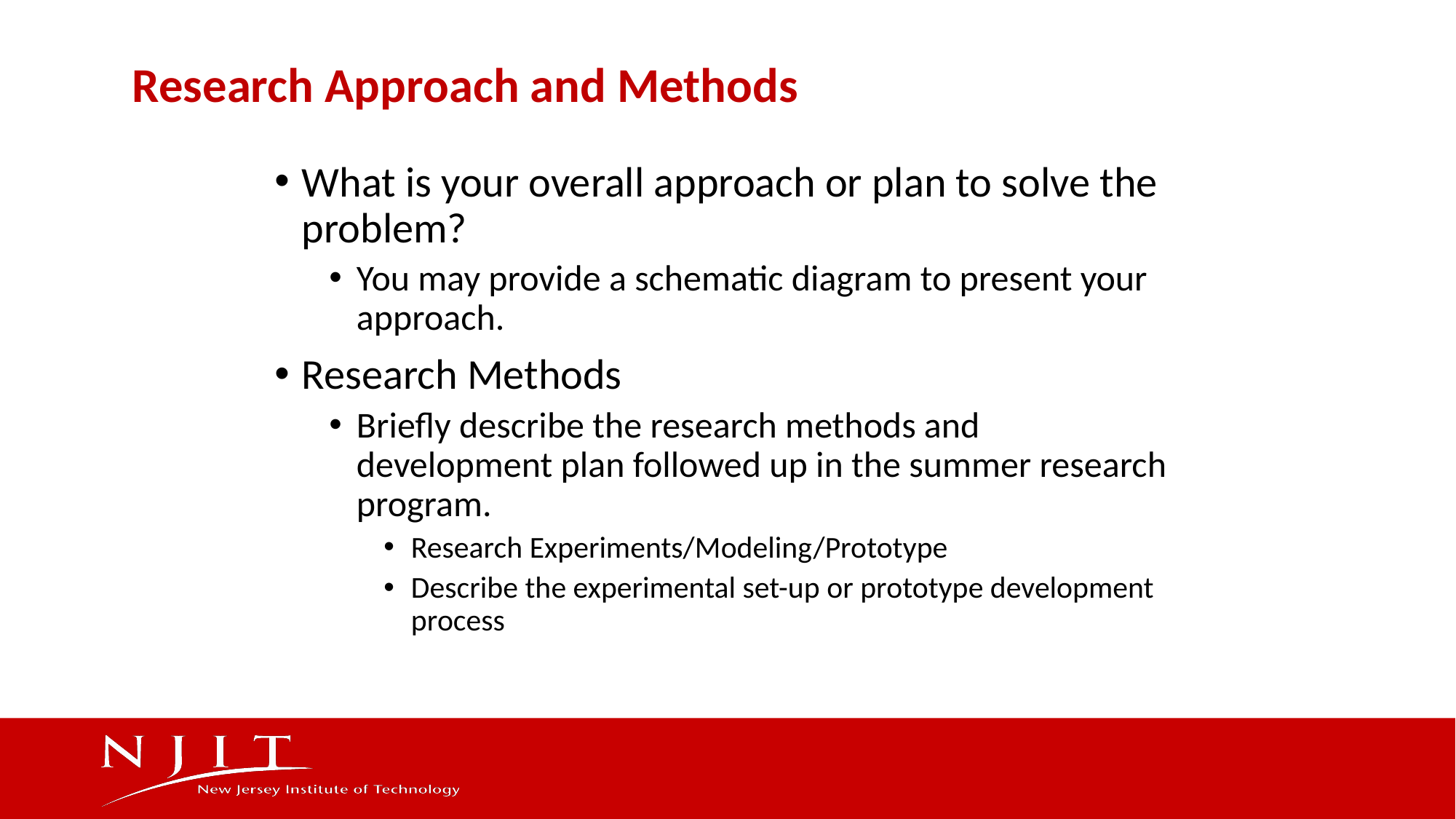

# Research Approach and Methods
What is your overall approach or plan to solve the problem?
You may provide a schematic diagram to present your approach.
Research Methods
Briefly describe the research methods and development plan followed up in the summer research program.
Research Experiments/Modeling/Prototype
Describe the experimental set-up or prototype development process